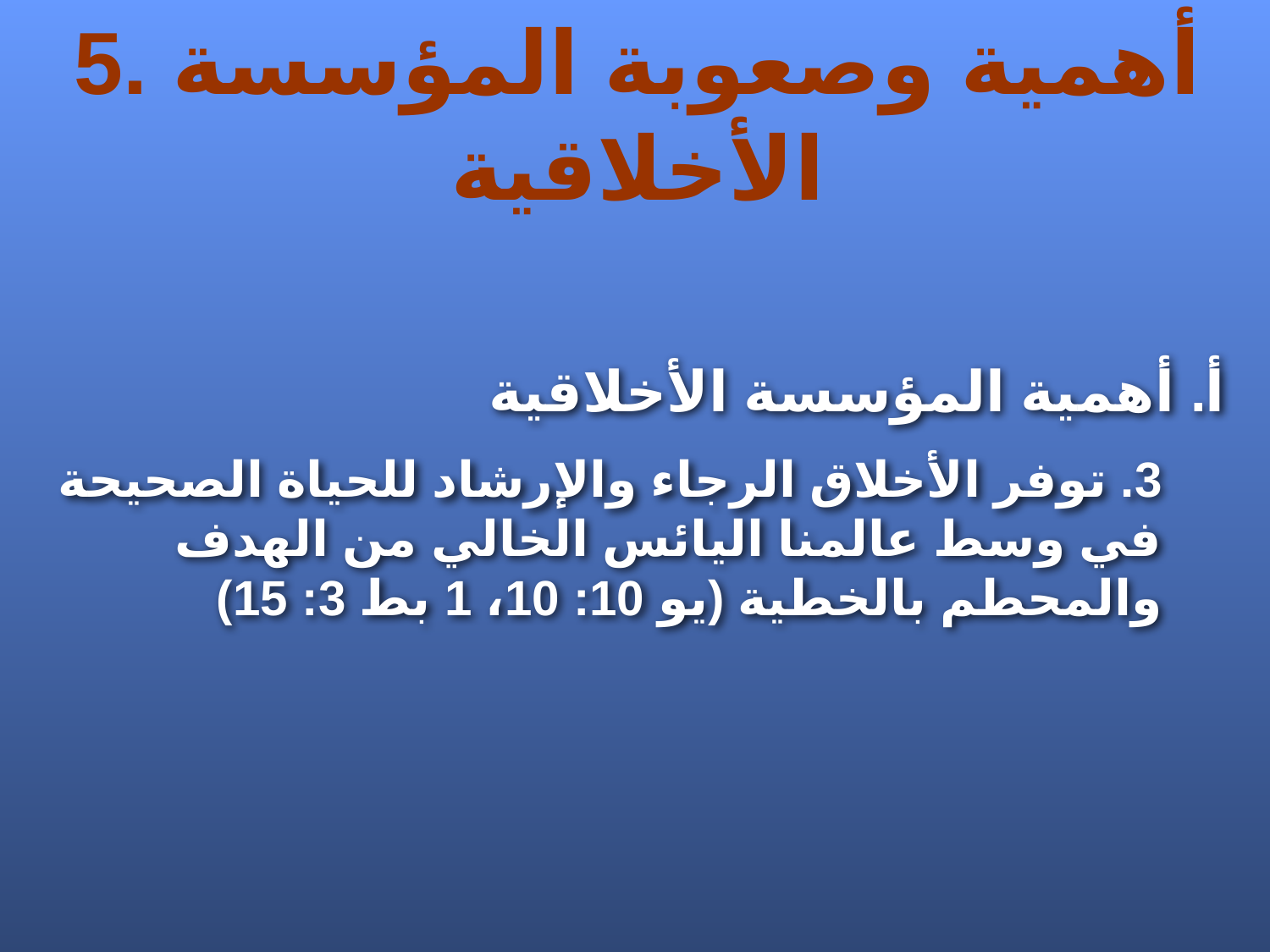

5. أهمية وصعوبة المؤسسة الأخلاقية
أ. أهمية المؤسسة الأخلاقية
3. توفر الأخلاق الرجاء والإرشاد للحياة الصحيحة في وسط عالمنا اليائس الخالي من الهدف والمحطم بالخطية (يو 10: 10، 1 بط 3: 15)